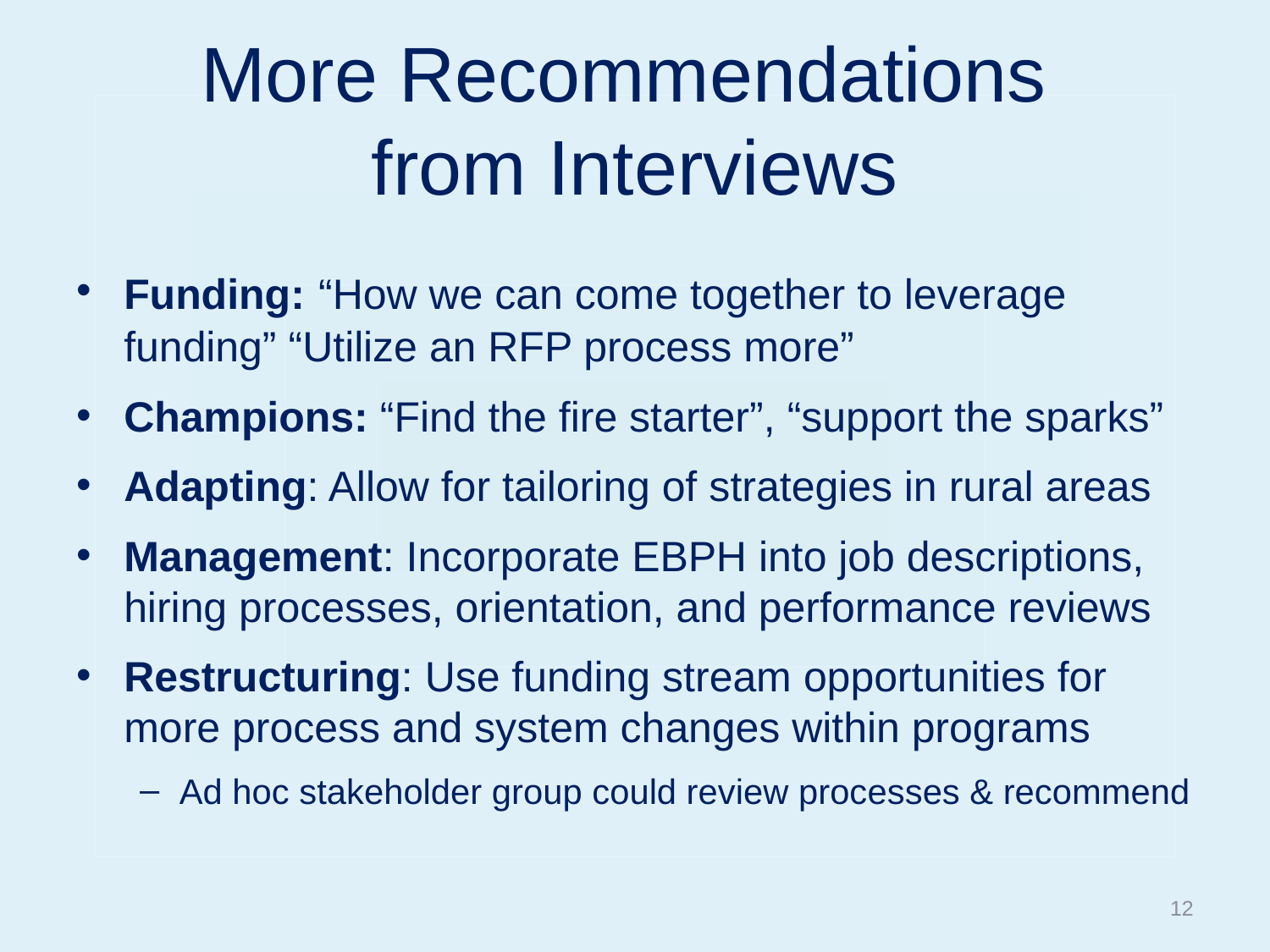

# More Recommendations from Interviews
Funding: “How we can come together to leverage funding” “Utilize an RFP process more”
Champions: “Find the fire starter”, “support the sparks”
Adapting: Allow for tailoring of strategies in rural areas
Management: Incorporate EBPH into job descriptions, hiring processes, orientation, and performance reviews
Restructuring: Use funding stream opportunities for more process and system changes within programs
Ad hoc stakeholder group could review processes & recommend

12